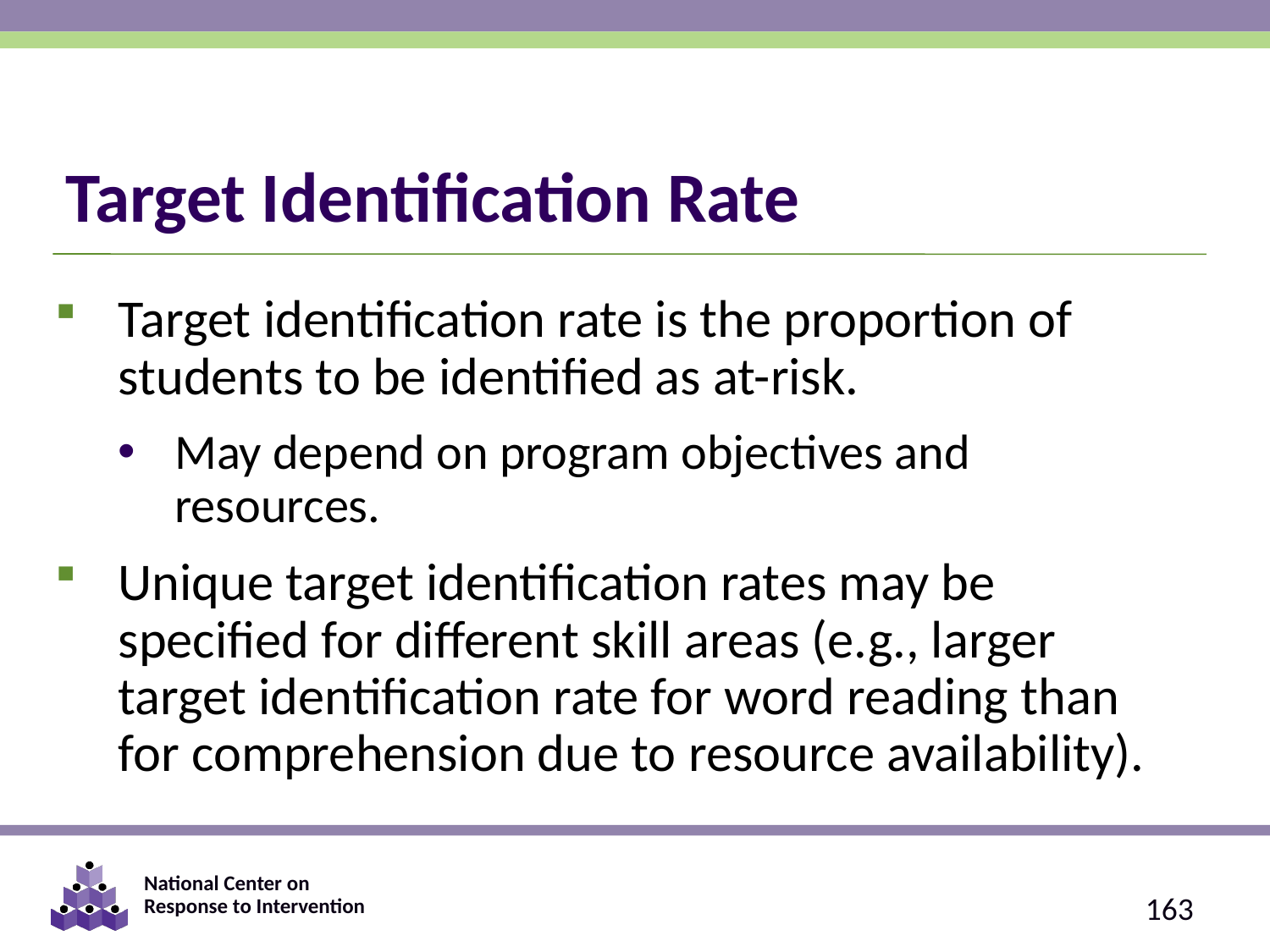

# Target Identification Rate
Target identification rate is the proportion of students to be identified as at-risk.
May depend on program objectives and resources.
Unique target identification rates may be specified for different skill areas (e.g., larger target identification rate for word reading than for comprehension due to resource availability).
163